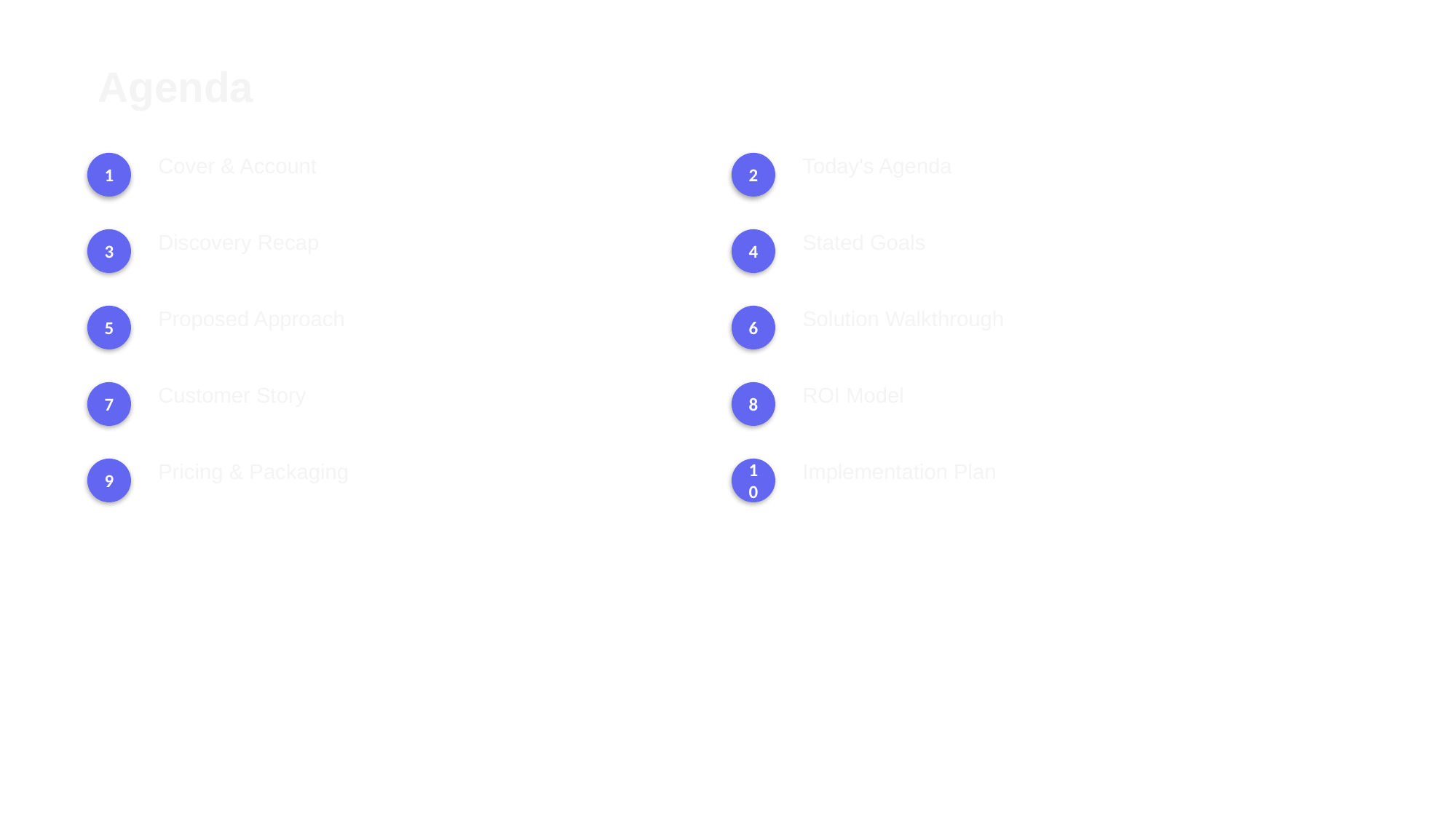

Agenda
Cover & Account
Today's Agenda
1
2
Discovery Recap
Stated Goals
3
4
Proposed Approach
Solution Walkthrough
5
6
Customer Story
ROI Model
7
8
Pricing & Packaging
Implementation Plan
9
10